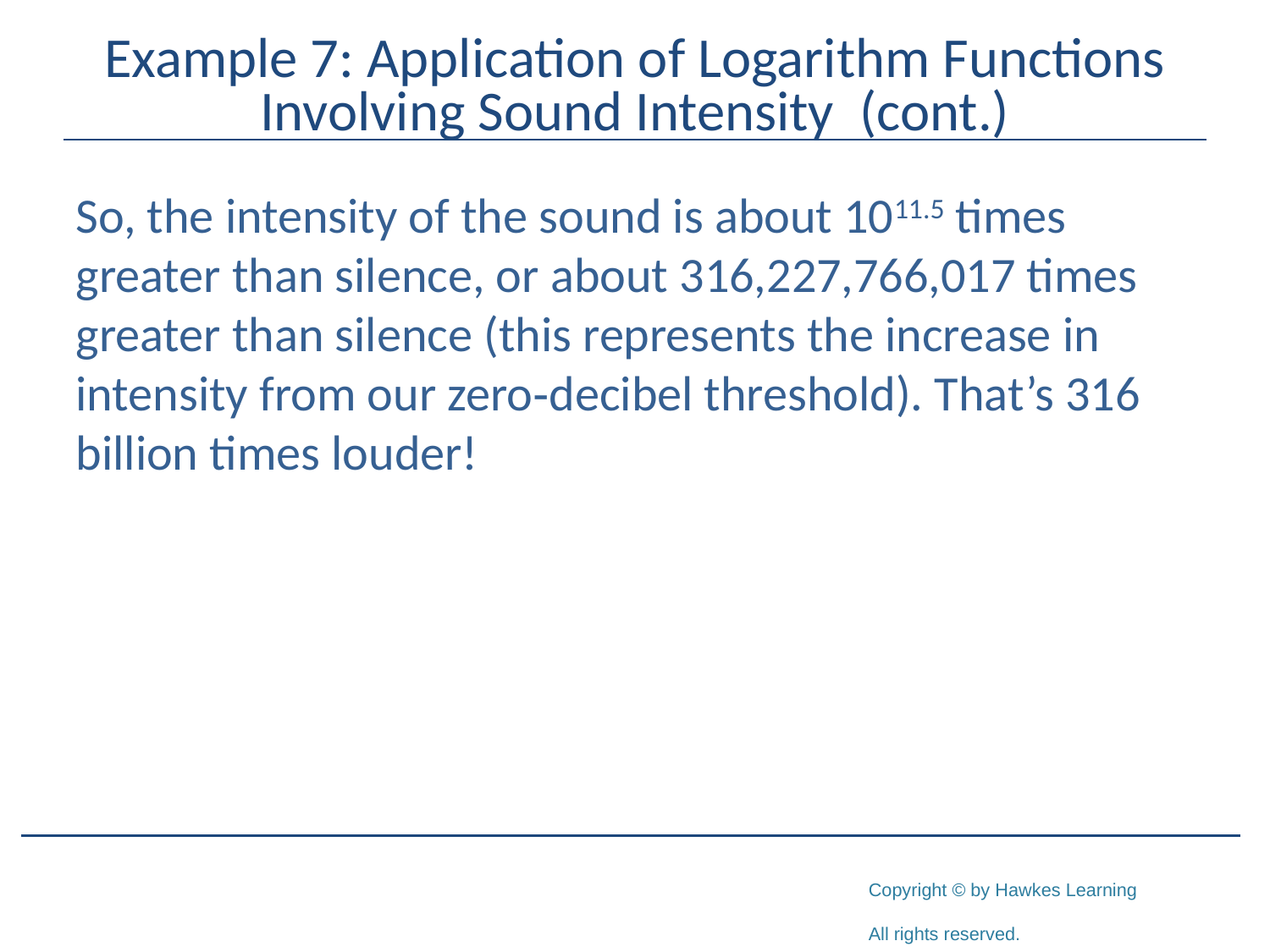

# Example 7: Application of Logarithm Functions Involving Sound Intensity  (cont.)
So, the intensity of the sound is about 1011.5 times greater than silence, or about 316,227,766,017 times greater than silence (this represents the increase in intensity from our zero‑decibel threshold). That’s 316 billion times louder!